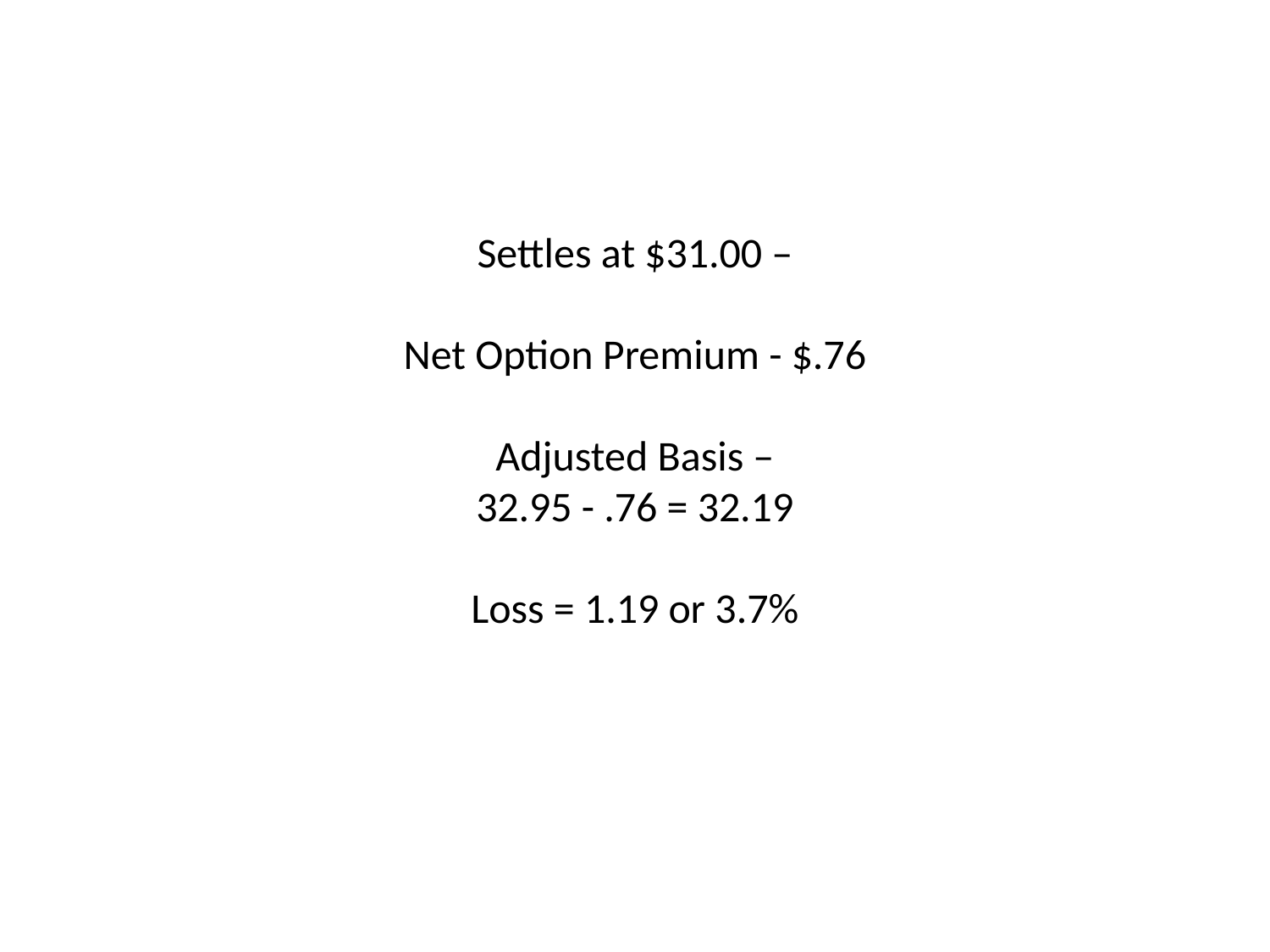

# Settles at $31.00 – Net Option Premium - $.76 Adjusted Basis – 32.95 - .76 = 32.19 Loss = 1.19 or 3.7%